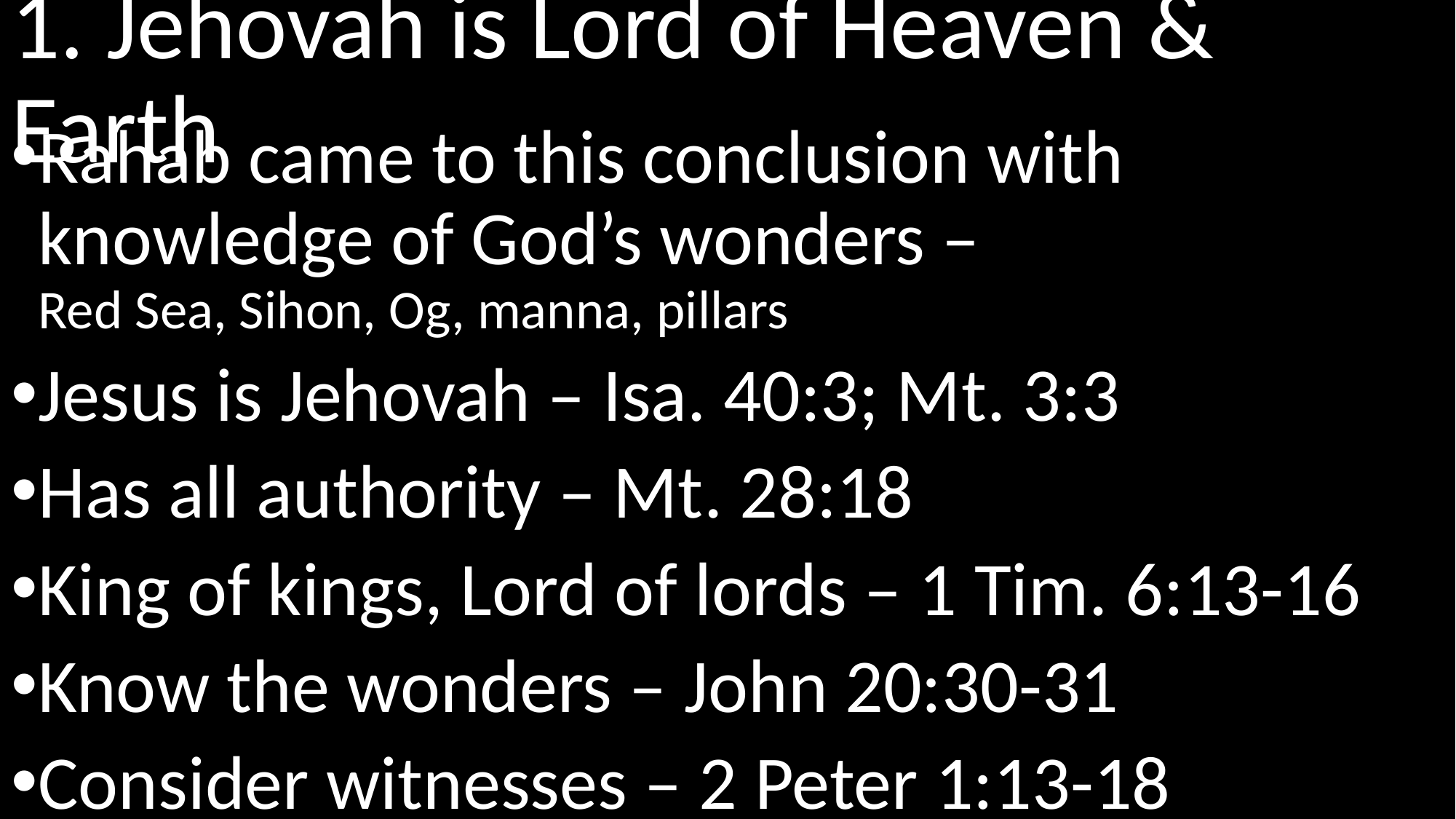

# 1. Jehovah is Lord of Heaven & Earth
Rahab came to this conclusion with knowledge of God’s wonders –
Red Sea, Sihon, Og, manna, pillars
Jesus is Jehovah – Isa. 40:3; Mt. 3:3
Has all authority – Mt. 28:18
King of kings, Lord of lords – 1 Tim. 6:13-16
Know the wonders – John 20:30-31
Consider witnesses – 2 Peter 1:13-18